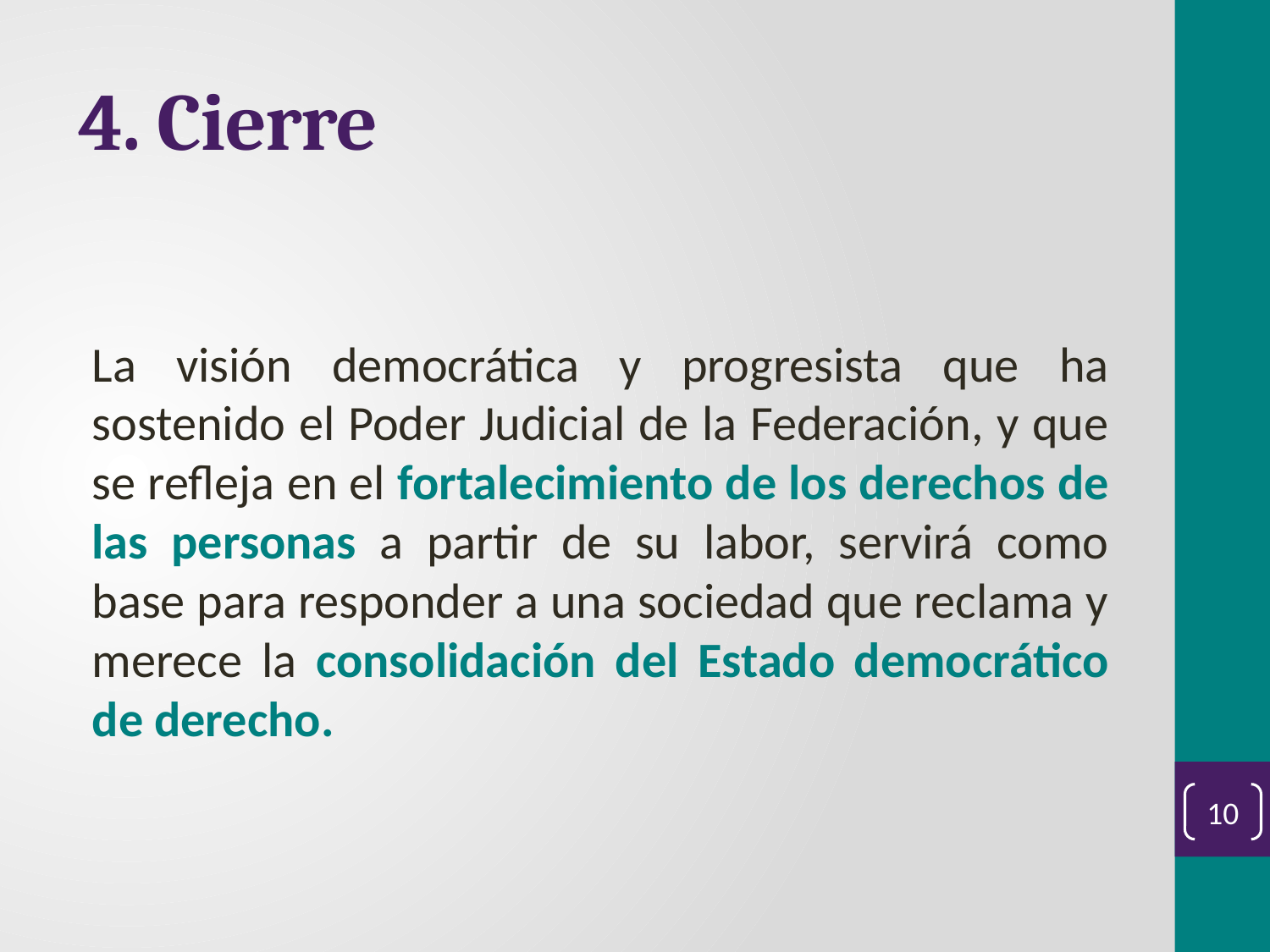

# 4. Cierre
La visión democrática y progresista que ha sostenido el Poder Judicial de la Federación, y que se refleja en el fortalecimiento de los derechos de las personas a partir de su labor, servirá como base para responder a una sociedad que reclama y merece la consolidación del Estado democrático de derecho.

10